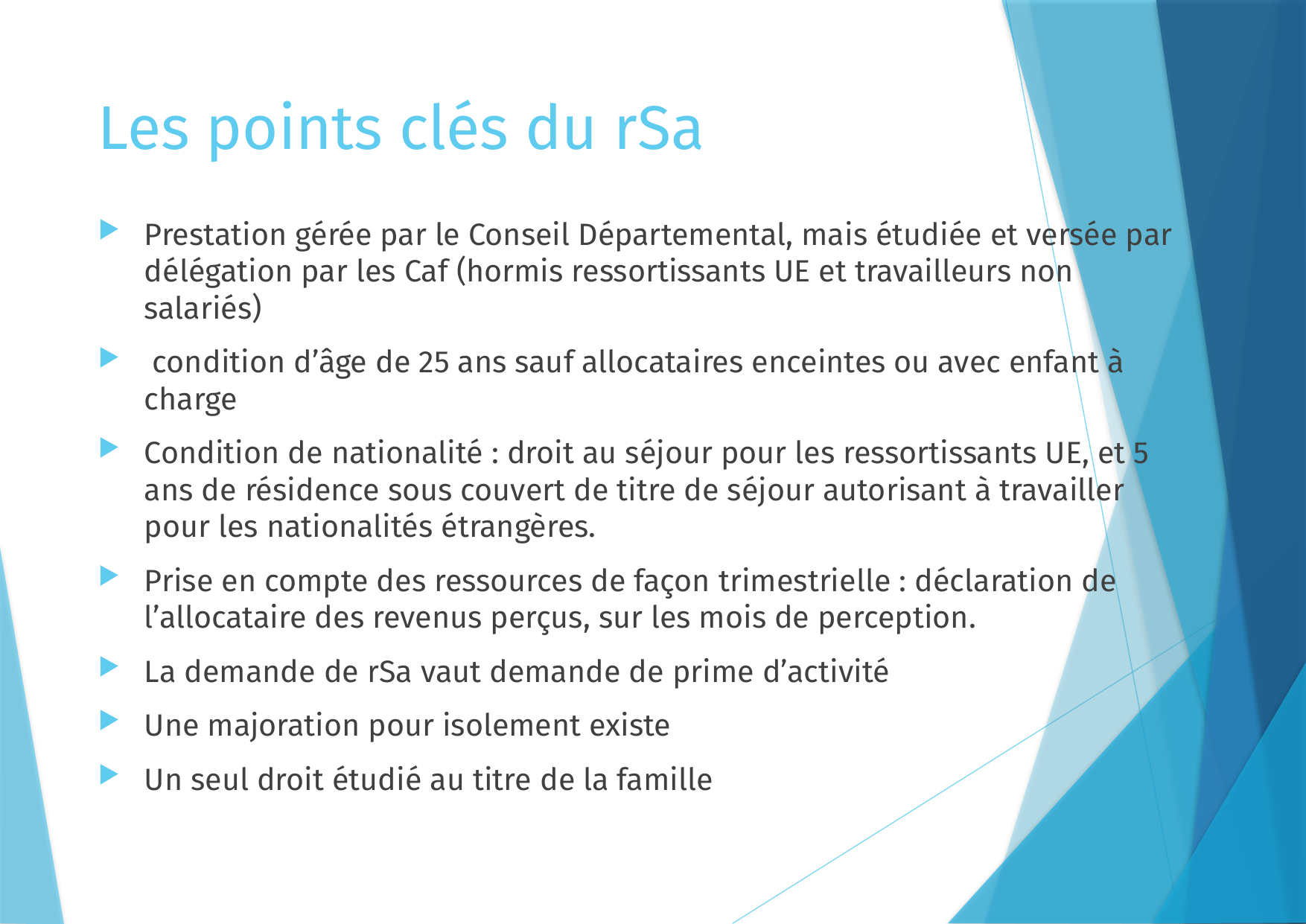

# Les points clés du rSa
Prestation gérée par le Conseil Départemental, mais étudiée et versée par délégation par les Caf (hormis ressortissants UE et travailleurs non salariés)
 condition d’âge de 25 ans sauf allocataires enceintes ou avec enfant à charge
Condition de nationalité : droit au séjour pour les ressortissants UE, et 5 ans de résidence sous couvert de titre de séjour autorisant à travailler pour les nationalités étrangères.
Prise en compte des ressources de façon trimestrielle : déclaration de l’allocataire des revenus perçus, sur les mois de perception.
La demande de rSa vaut demande de prime d’activité
Une majoration pour isolement existe
Un seul droit étudié au titre de la famille